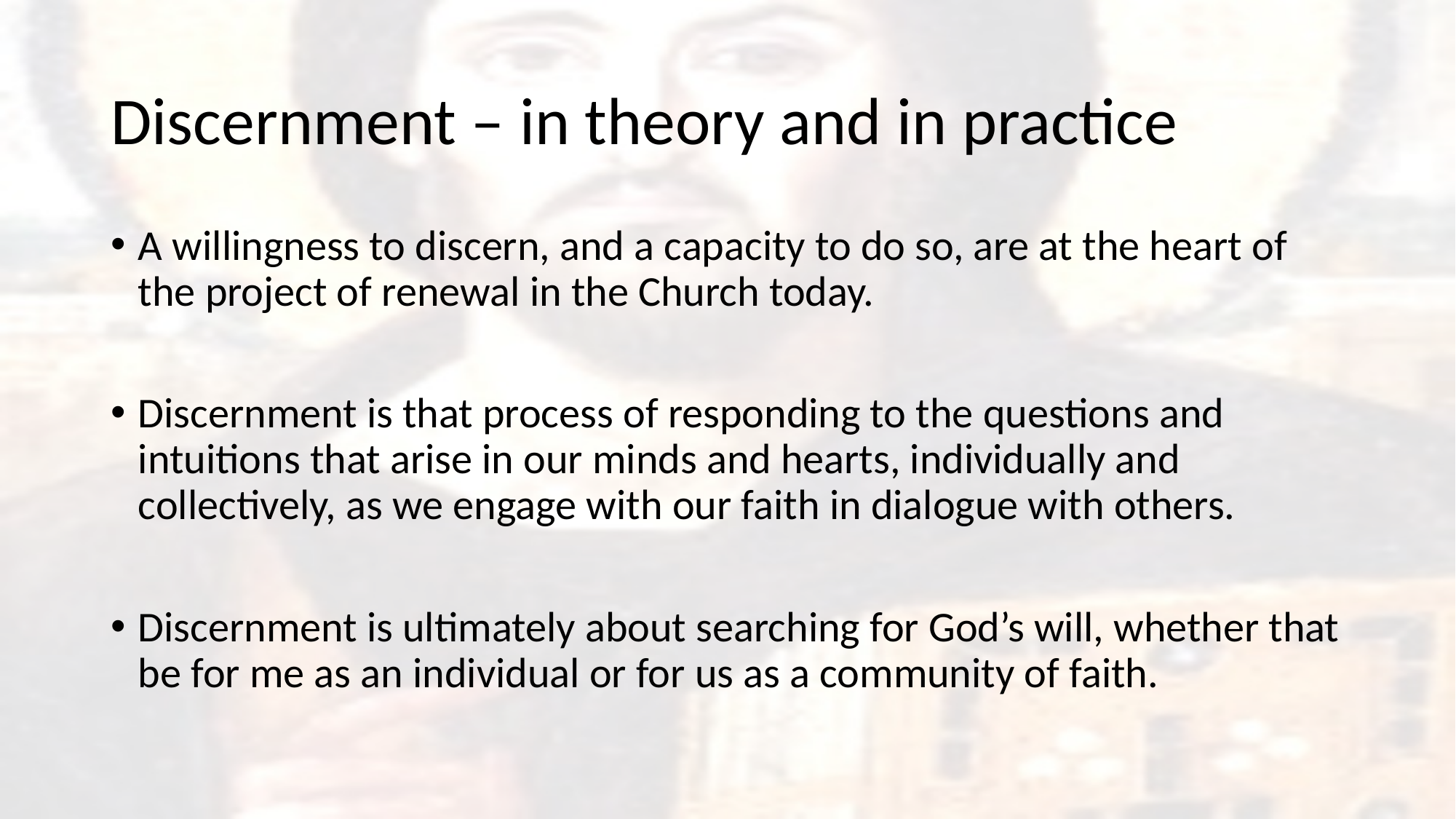

# Discernment – in theory and in practice
A willingness to discern, and a capacity to do so, are at the heart of the project of renewal in the Church today.

Discernment is that process of responding to the questions and intuitions that arise in our minds and hearts, individually and collectively, as we engage with our faith in dialogue with others.

Discernment is ultimately about searching for God’s will, whether that be for me as an individual or for us as a community of faith.